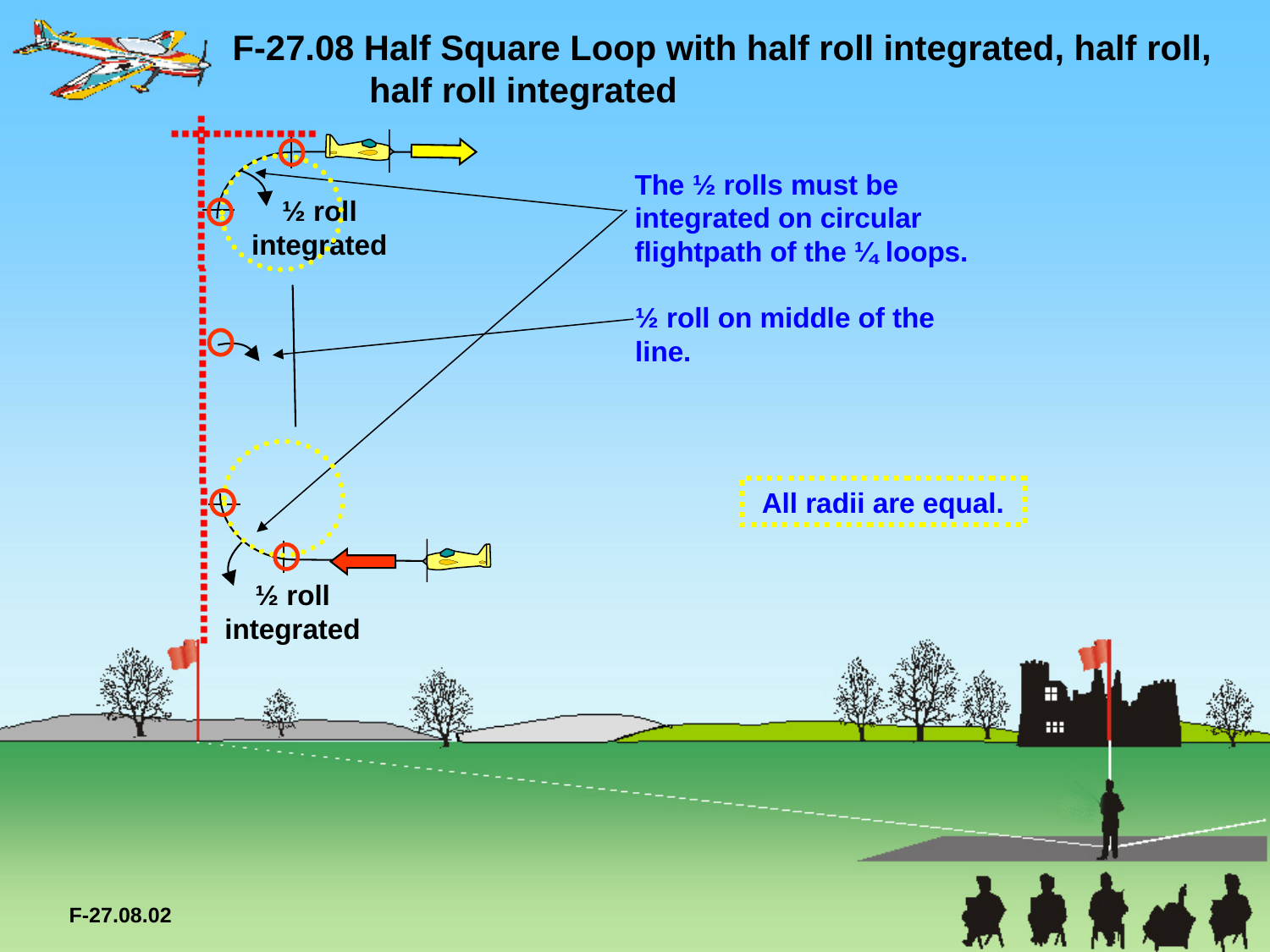

F-27.08 Half Square Loop with half roll integrated, half roll, 	 	 half roll integrated

The ½ rolls must be integrated on circular flightpath of the ¼ loops.

½ roll integrated

½ roll on middle of the line.

All radii are equal.

½ roll integrated
F-27.08.02